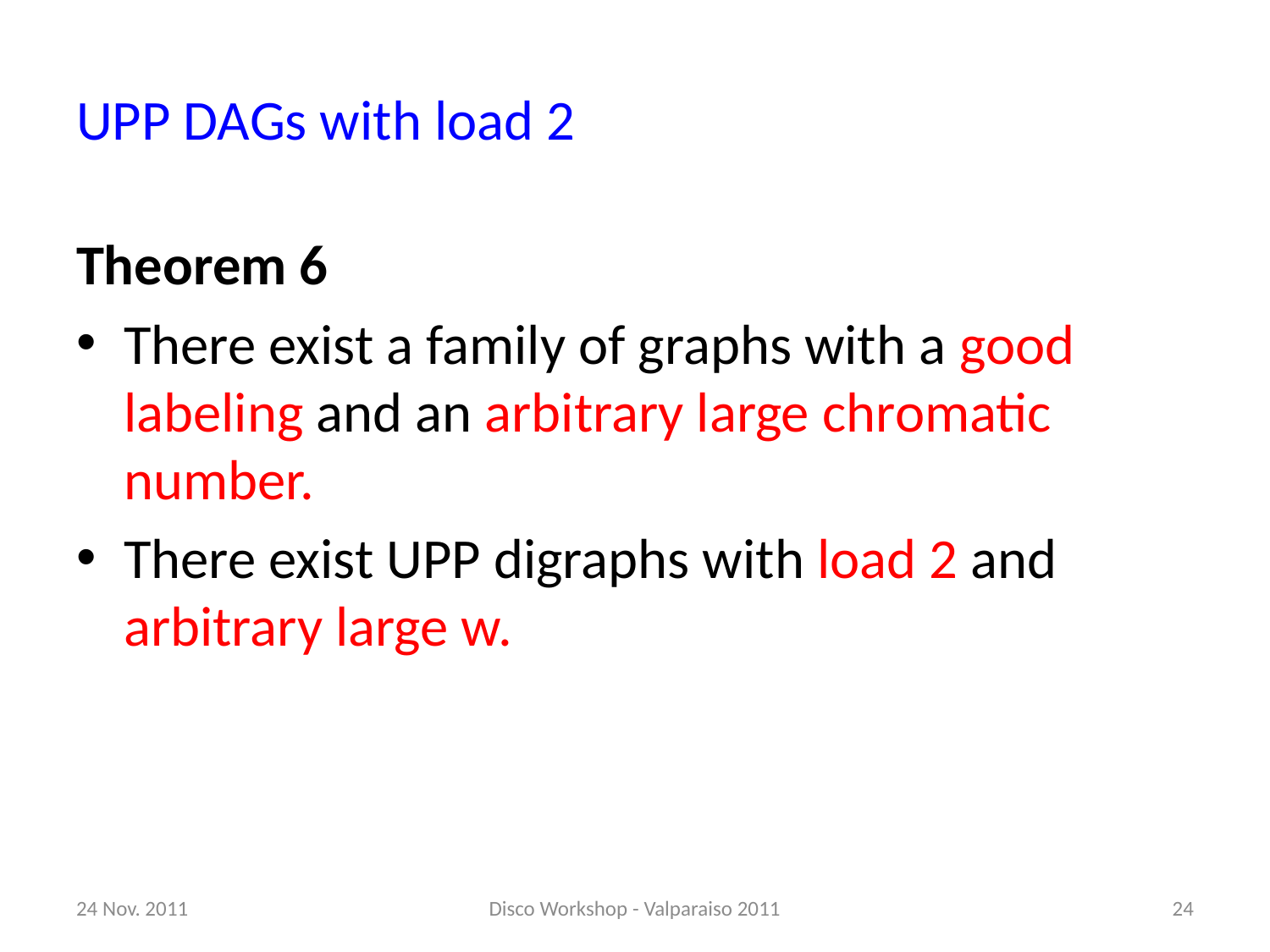

# UPP DAGs with load 2
Theorem 6
There exist a family of graphs with a good labeling and an arbitrary large chromatic number.
There exist UPP digraphs with load 2 and arbitrary large w.
24 Nov. 2011
Disco Workshop - Valparaiso 2011
24